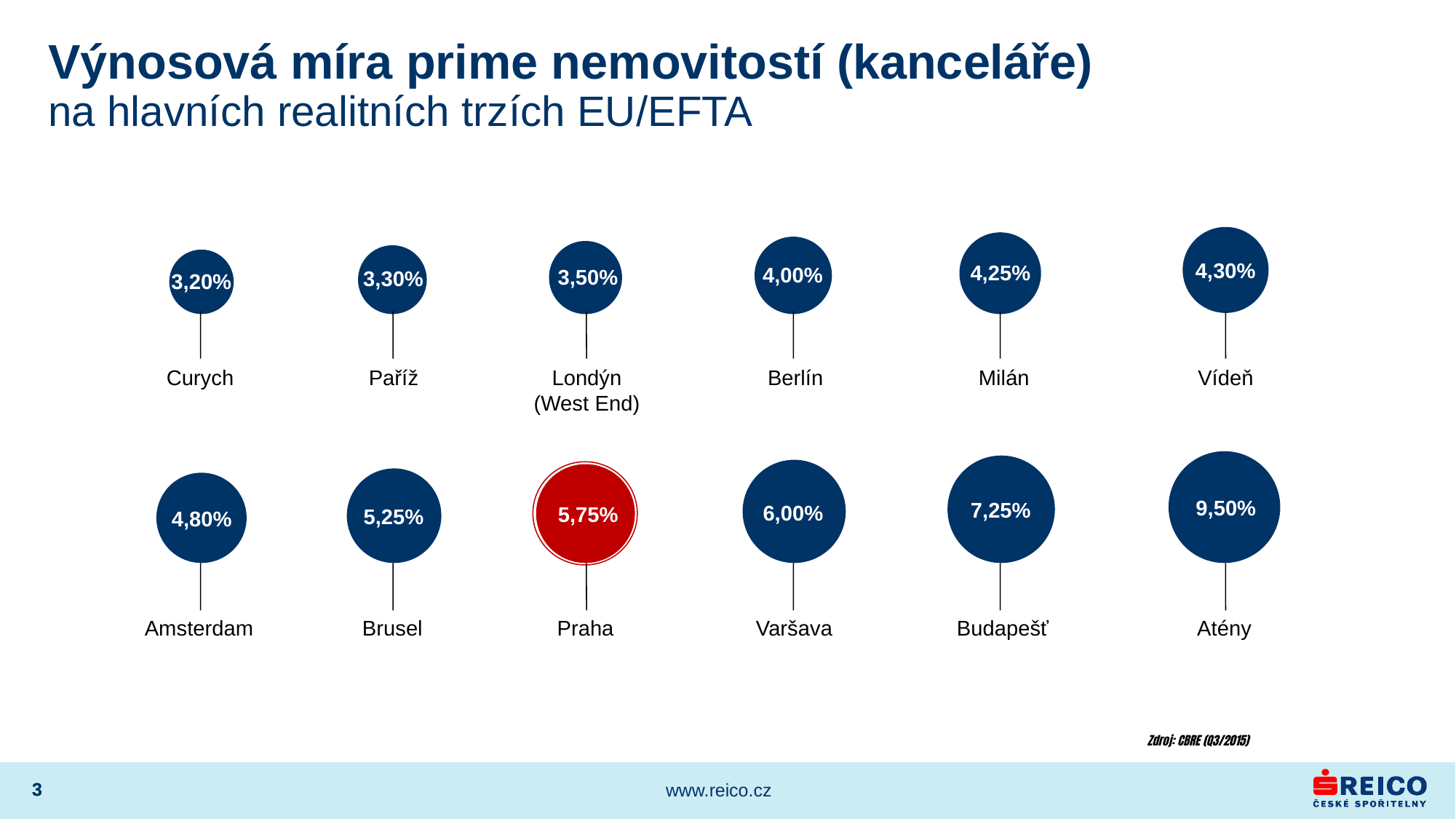

# Výnosová míra prime nemovitostí (kanceláře) na hlavních realitních trzích EU/EFTA

4,30%
4,25%
4,00%
3,50%
3,30%
3,20%
Vídeň
Curych
Paříž
Londýn
(West End)
Berlín
Milán

9,50%
7,25%
6,00%
5,75%
5,25%
4,80%
Atény
Amsterdam
Brusel
Praha
Varšava
Budapešť
Zdroj: CBRE (Q3/2015)